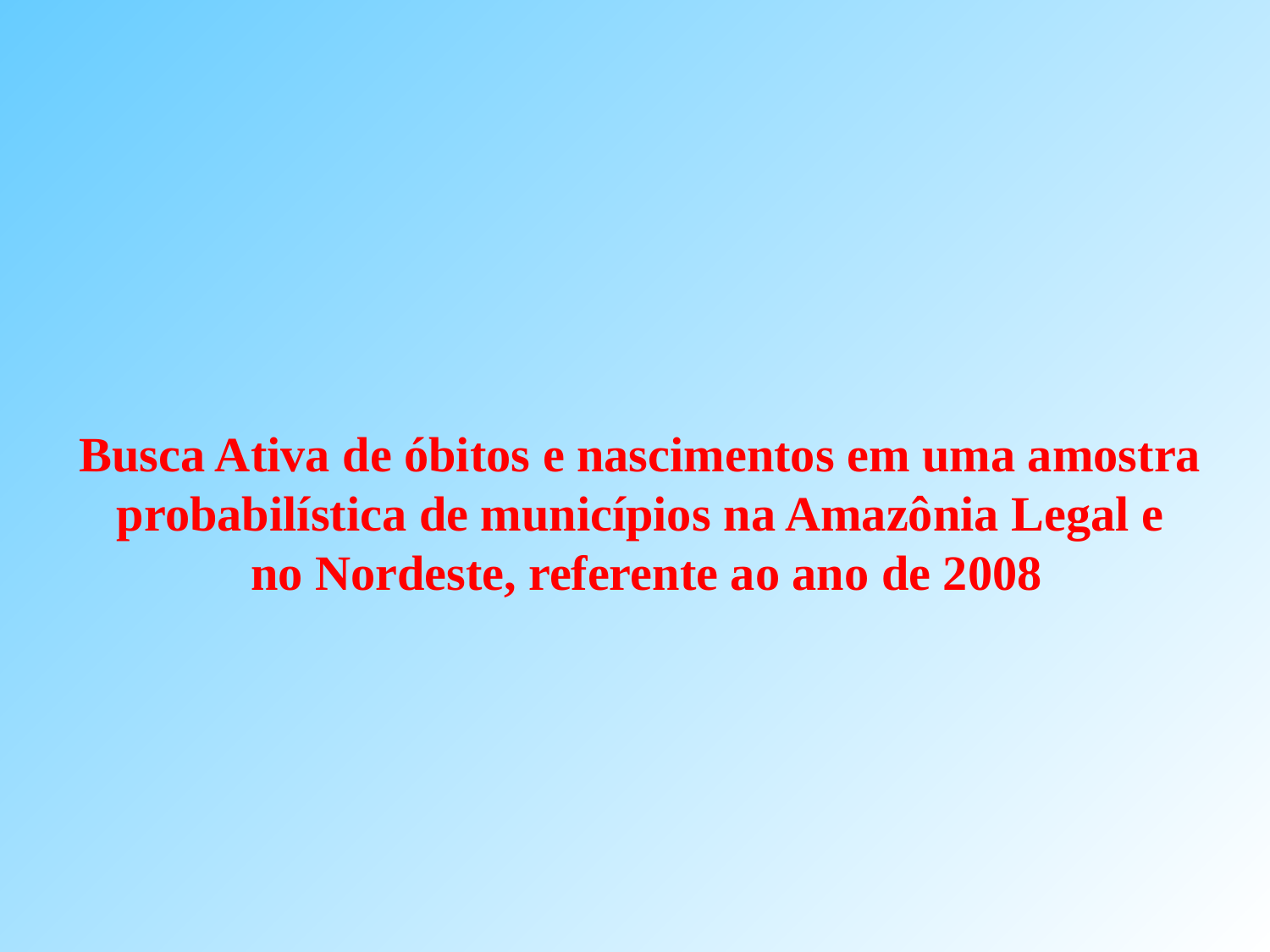

Busca Ativa de óbitos e nascimentos em uma amostra
probabilística de municípios na Amazônia Legal e
no Nordeste, referente ao ano de 2008